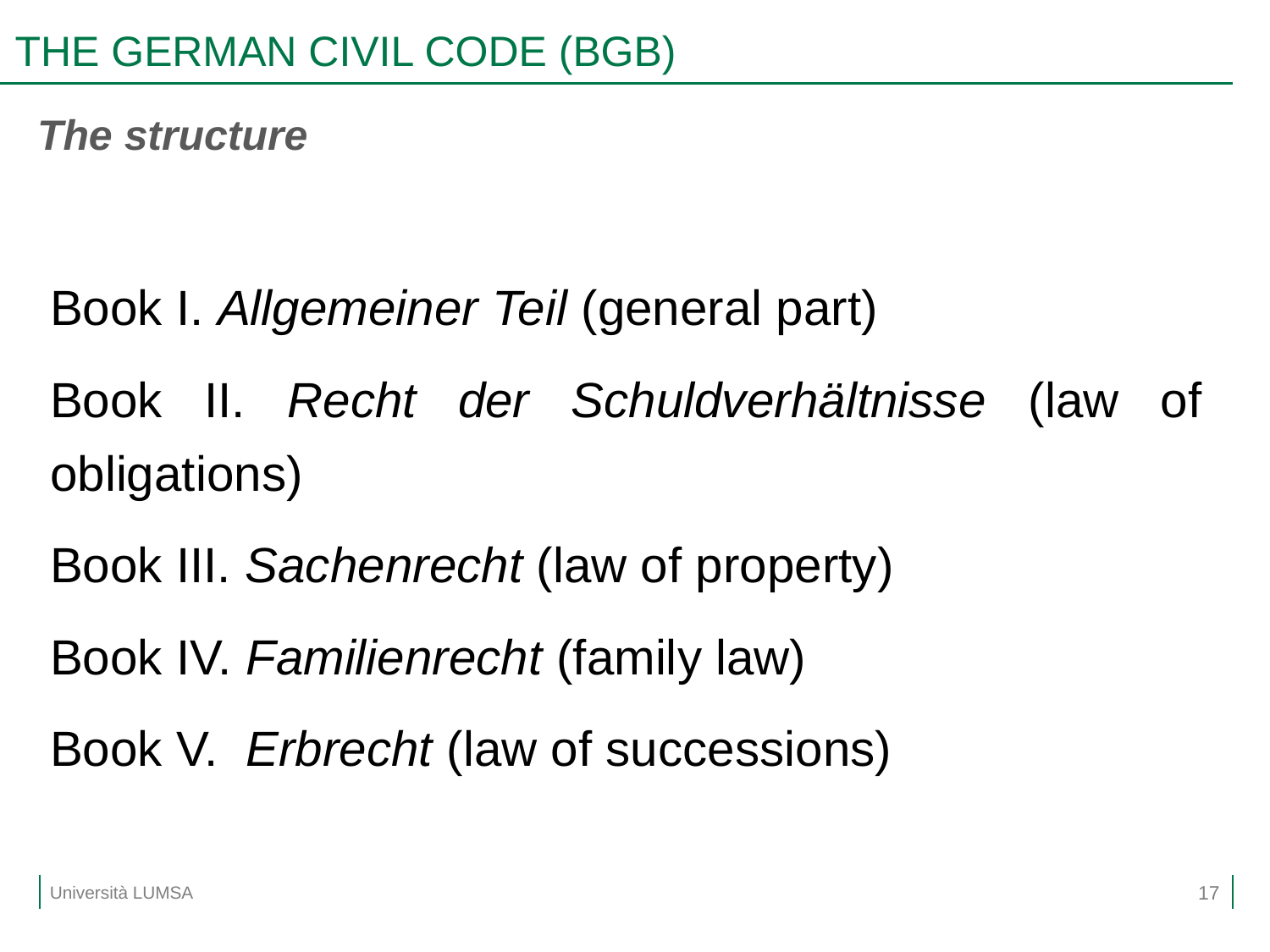

# THE GERMAN CIVIL CODE (BGB)
The structure

Book I. Allgemeiner Teil (general part)
Book II. Recht der Schuldverhältnisse (law of obligations)
Book III. Sachenrecht (law of property)
Book IV. Familienrecht (family law)
Book V.  Erbrecht (law of successions)

17